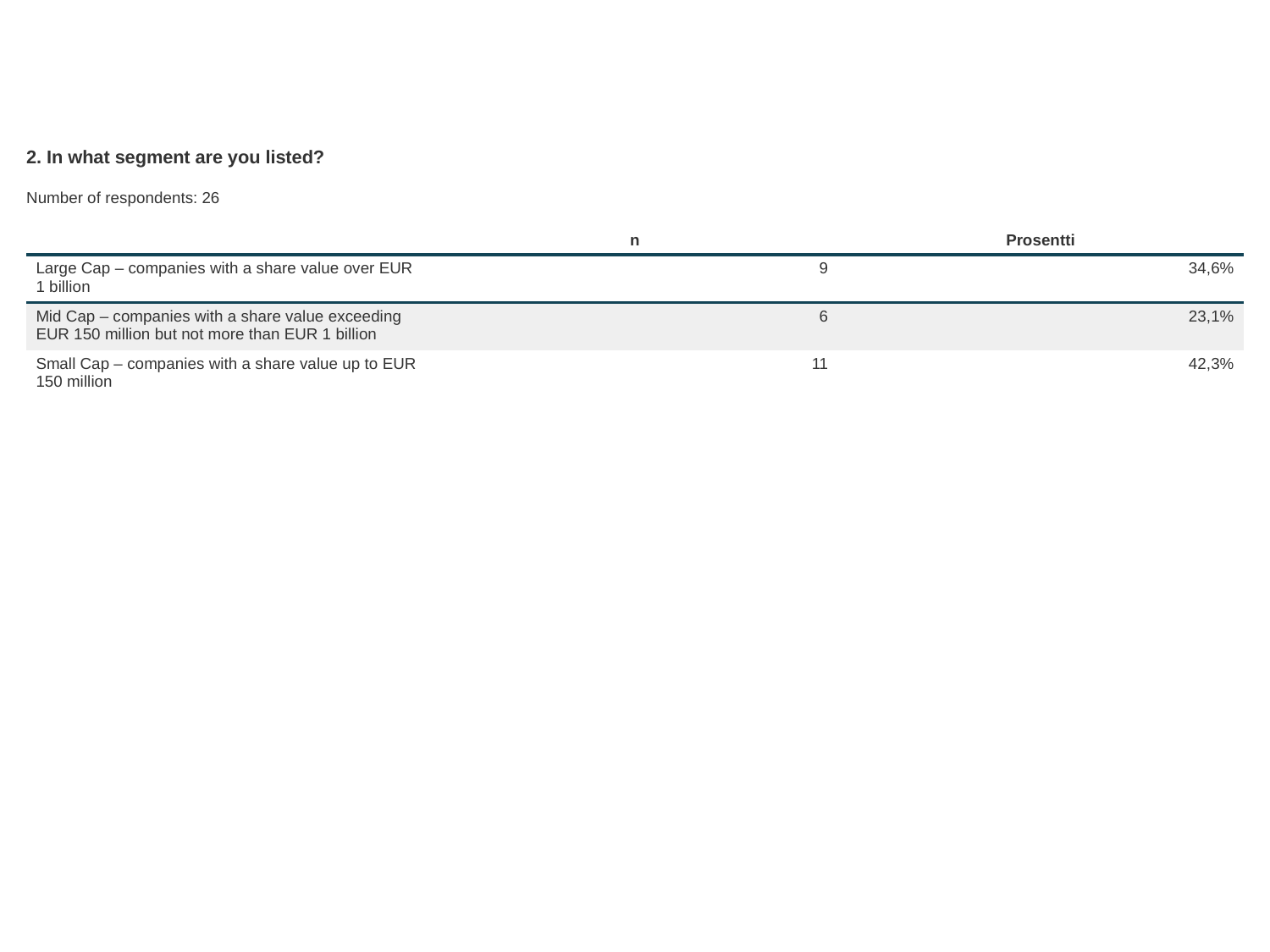

2. In what segment are you listed?
Number of respondents: 26
|  | n | Prosentti |
| --- | --- | --- |
| Large Cap – companies with a share value over EUR 1 billion | 9 | 34,6% |
| Mid Cap – companies with a share value exceeding EUR 150 million but not more than EUR 1 billion | 6 | 23,1% |
| Small Cap – companies with a share value up to EUR 150 million | 11 | 42,3% |